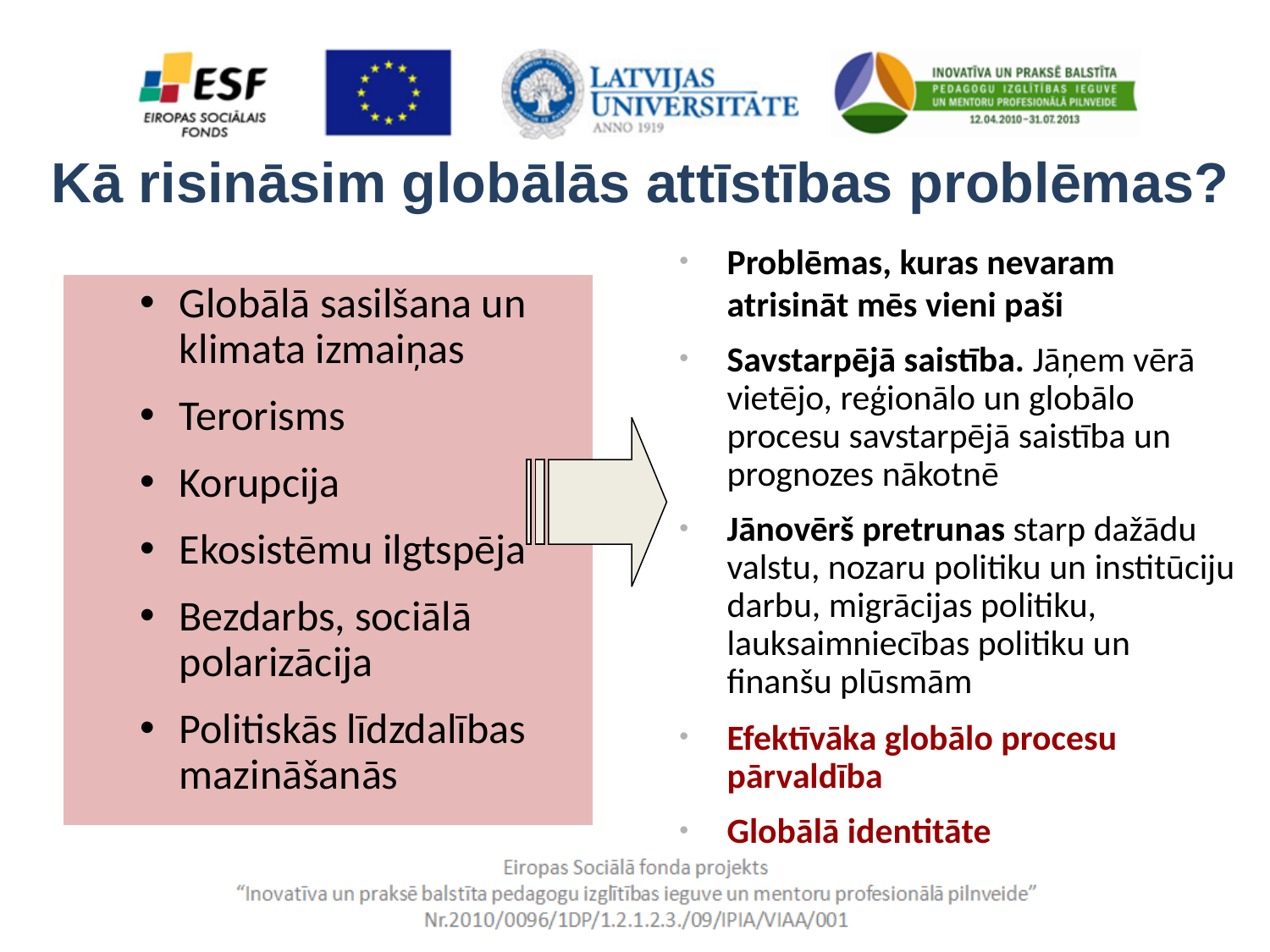

# Kā risināsim globālās attīstības problēmas?

Problēmas, kuras nevaram atrisināt mēs vieni paši
Savstarpējā saistība. Jāņem vērā vietējo, reģionālo un globālo procesu savstarpējā saistība un prognozes nākotnē
Jānovērš pretrunas starp dažādu valstu, nozaru politiku un institūciju darbu, migrācijas politiku, lauksaimniecības politiku un finanšu plūsmām
Efektīvāka globālo procesu pārvaldība
Globālā identitāte
Globālā sasilšana un klimata izmaiņas
Terorisms
Korupcija
Ekosistēmu ilgtspēja
Bezdarbs, sociālā polarizācija
Politiskās līdzdalības mazināšanās